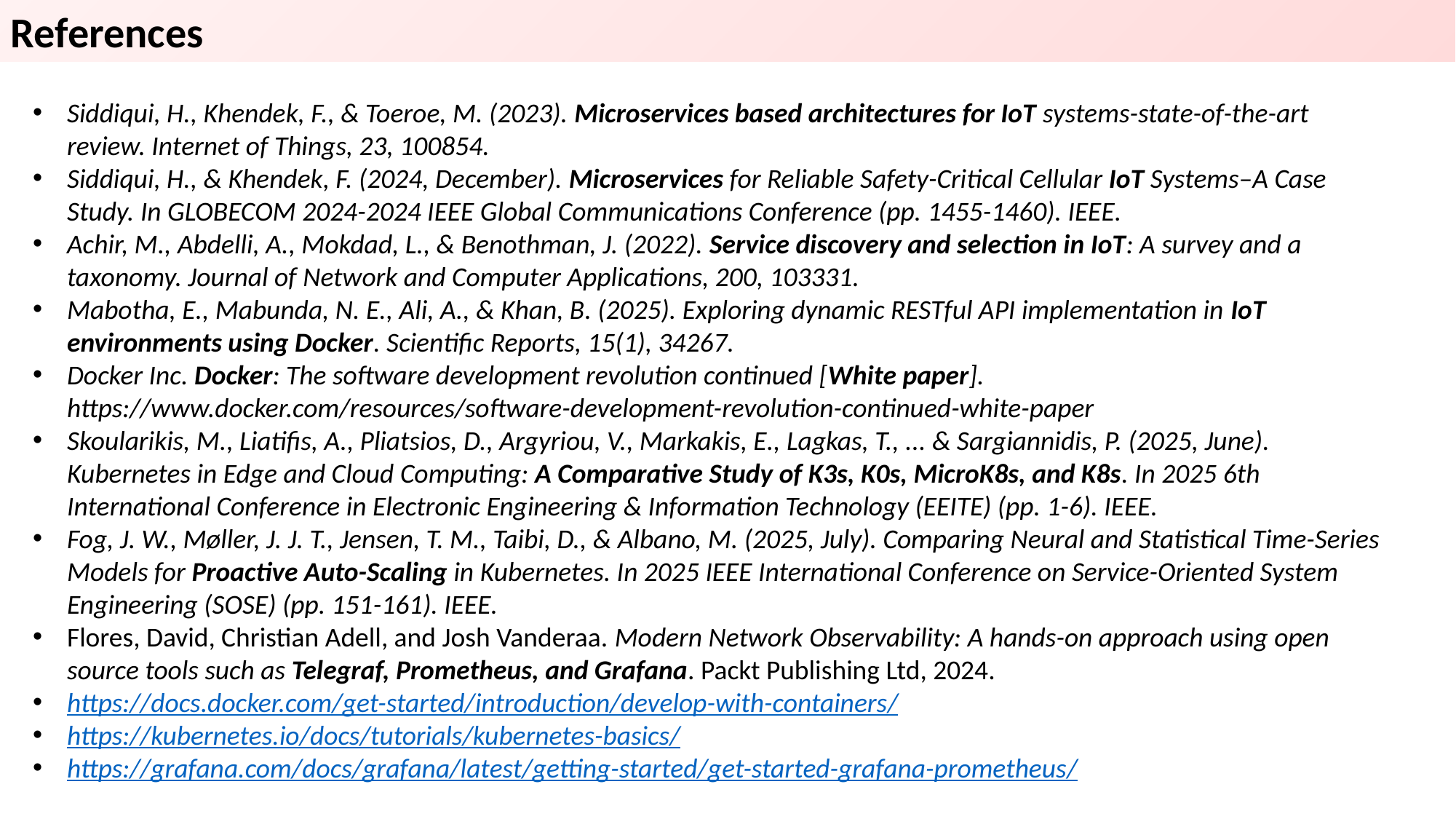

References
Siddiqui, H., Khendek, F., & Toeroe, M. (2023). Microservices based architectures for IoT systems-state-of-the-art review. Internet of Things, 23, 100854.
Siddiqui, H., & Khendek, F. (2024, December). Microservices for Reliable Safety-Critical Cellular IoT Systems–A Case Study. In GLOBECOM 2024-2024 IEEE Global Communications Conference (pp. 1455-1460). IEEE.
Achir, M., Abdelli, A., Mokdad, L., & Benothman, J. (2022). Service discovery and selection in IoT: A survey and a taxonomy. Journal of Network and Computer Applications, 200, 103331.
Mabotha, E., Mabunda, N. E., Ali, A., & Khan, B. (2025). Exploring dynamic RESTful API implementation in IoT environments using Docker. Scientific Reports, 15(1), 34267.
Docker Inc. Docker: The software development revolution continued [White paper]. https://www.docker.com/resources/software-development-revolution-continued-white-paper
Skoularikis, M., Liatifis, A., Pliatsios, D., Argyriou, V., Markakis, E., Lagkas, T., ... & Sargiannidis, P. (2025, June). Kubernetes in Edge and Cloud Computing: A Comparative Study of K3s, K0s, MicroK8s, and K8s. In 2025 6th International Conference in Electronic Engineering & Information Technology (EEITE) (pp. 1-6). IEEE.
Fog, J. W., Møller, J. J. T., Jensen, T. M., Taibi, D., & Albano, M. (2025, July). Comparing Neural and Statistical Time-Series Models for Proactive Auto-Scaling in Kubernetes. In 2025 IEEE International Conference on Service-Oriented System Engineering (SOSE) (pp. 151-161). IEEE.
Flores, David, Christian Adell, and Josh Vanderaa. Modern Network Observability: A hands-on approach using open source tools such as Telegraf, Prometheus, and Grafana. Packt Publishing Ltd, 2024.
https://docs.docker.com/get-started/introduction/develop-with-containers/
https://kubernetes.io/docs/tutorials/kubernetes-basics/
https://grafana.com/docs/grafana/latest/getting-started/get-started-grafana-prometheus/